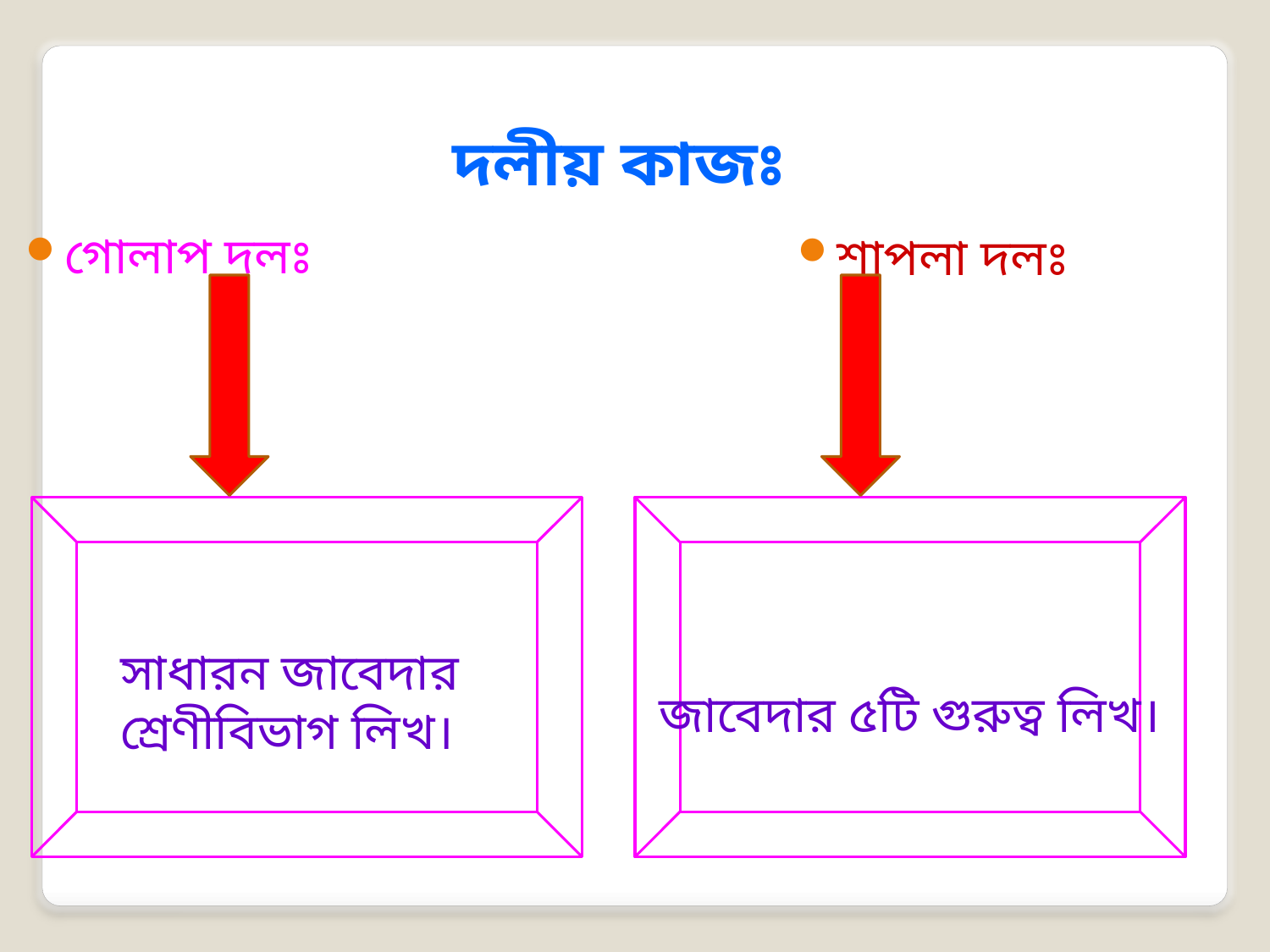

দলীয় কাজঃ
গোলাপ দলঃ
শাপলা দলঃ

সাধারন জাবেদার
শ্রেণীবিভাগ লিখ।
জাবেদার ৫টি গুরুত্ব লিখ।